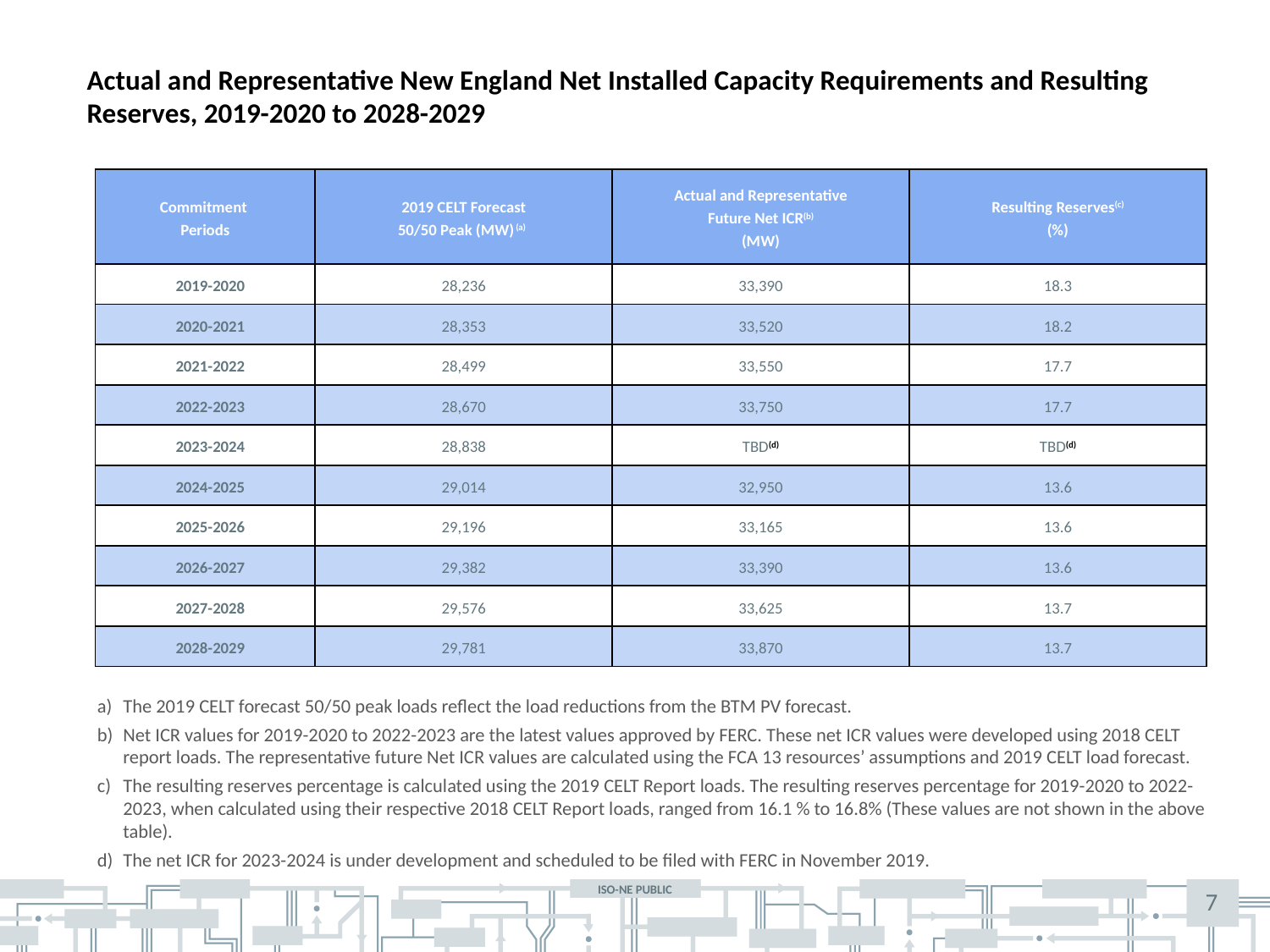

# Actual and Representative New England Net Installed Capacity Requirements and Resulting Reserves, 2019-2020 to 2028-2029
| Commitment Periods | 2019 CELT Forecast 50/50 Peak (MW) (a) | Actual and Representative Future Net ICR(b) (MW) | Resulting Reserves(c) (%) |
| --- | --- | --- | --- |
| 2019-2020 | 28,236 | 33,390 | 18.3 |
| 2020-2021 | 28,353 | 33,520 | 18.2 |
| 2021-2022 | 28,499 | 33,550 | 17.7 |
| 2022-2023 | 28,670 | 33,750 | 17.7 |
| 2023-2024 | 28,838 | TBD(d) | TBD(d) |
| 2024-2025 | 29,014 | 32,950 | 13.6 |
| 2025-2026 | 29,196 | 33,165 | 13.6 |
| 2026-2027 | 29,382 | 33,390 | 13.6 |
| 2027-2028 | 29,576 | 33,625 | 13.7 |
| 2028-2029 | 29,781 | 33,870 | 13.7 |
The 2019 CELT forecast 50/50 peak loads reflect the load reductions from the BTM PV forecast.
Net ICR values for 2019-2020 to 2022-2023 are the latest values approved by FERC. These net ICR values were developed using 2018 CELT report loads. The representative future Net ICR values are calculated using the FCA 13 resources’ assumptions and 2019 CELT load forecast.
The resulting reserves percentage is calculated using the 2019 CELT Report loads. The resulting reserves percentage for 2019-2020 to 2022-2023, when calculated using their respective 2018 CELT Report loads, ranged from 16.1 % to 16.8% (These values are not shown in the above table).
The net ICR for 2023-2024 is under development and scheduled to be filed with FERC in November 2019.
7